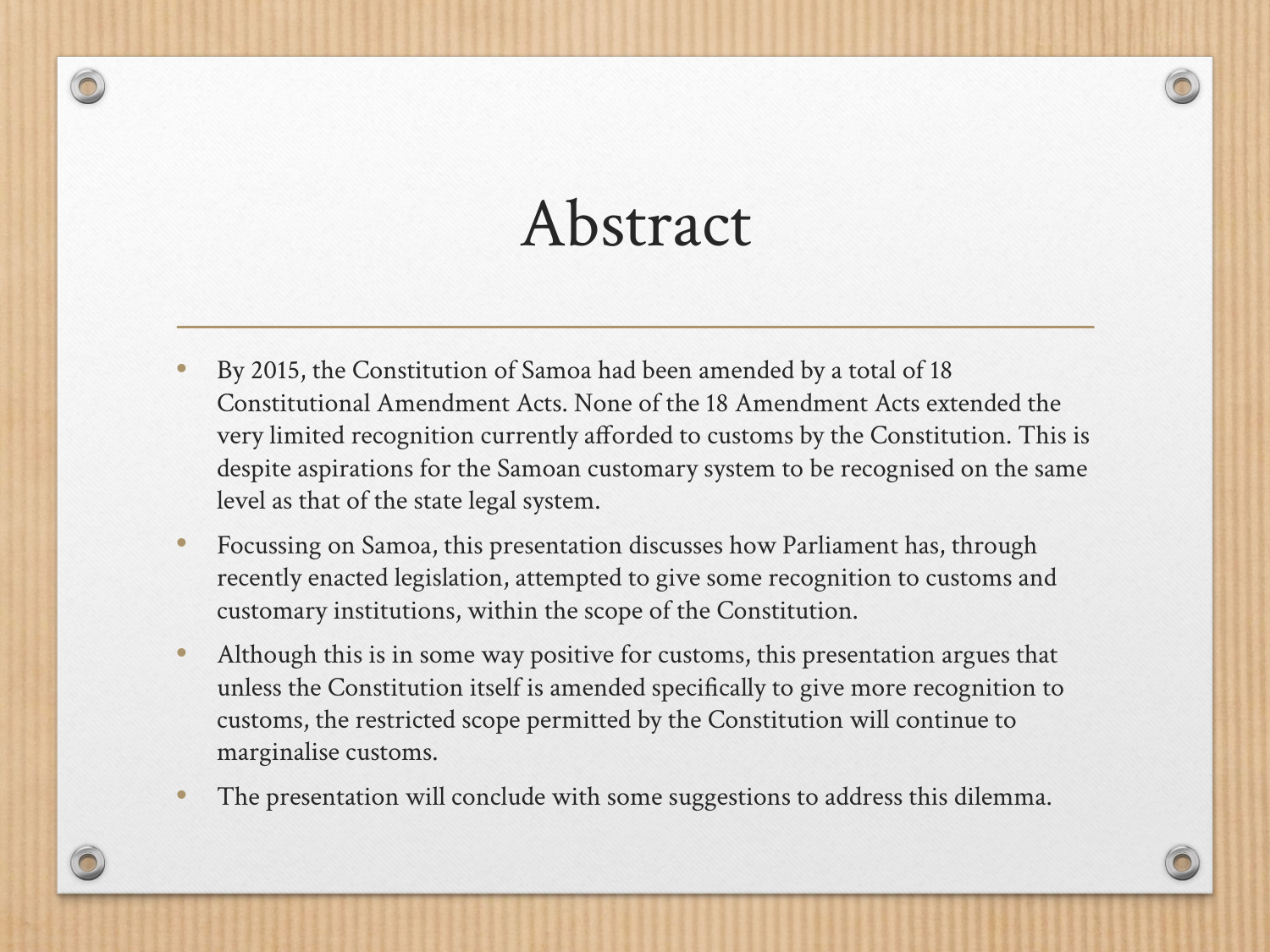

# Abstract
By 2015, the Constitution of Samoa had been amended by a total of 18 Constitutional Amendment Acts. None of the 18 Amendment Acts extended the very limited recognition currently afforded to customs by the Constitution. This is despite aspirations for the Samoan customary system to be recognised on the same level as that of the state legal system.
Focussing on Samoa, this presentation discusses how Parliament has, through recently enacted legislation, attempted to give some recognition to customs and customary institutions, within the scope of the Constitution.
Although this is in some way positive for customs, this presentation argues that unless the Constitution itself is amended specifically to give more recognition to customs, the restricted scope permitted by the Constitution will continue to marginalise customs.
The presentation will conclude with some suggestions to address this dilemma.